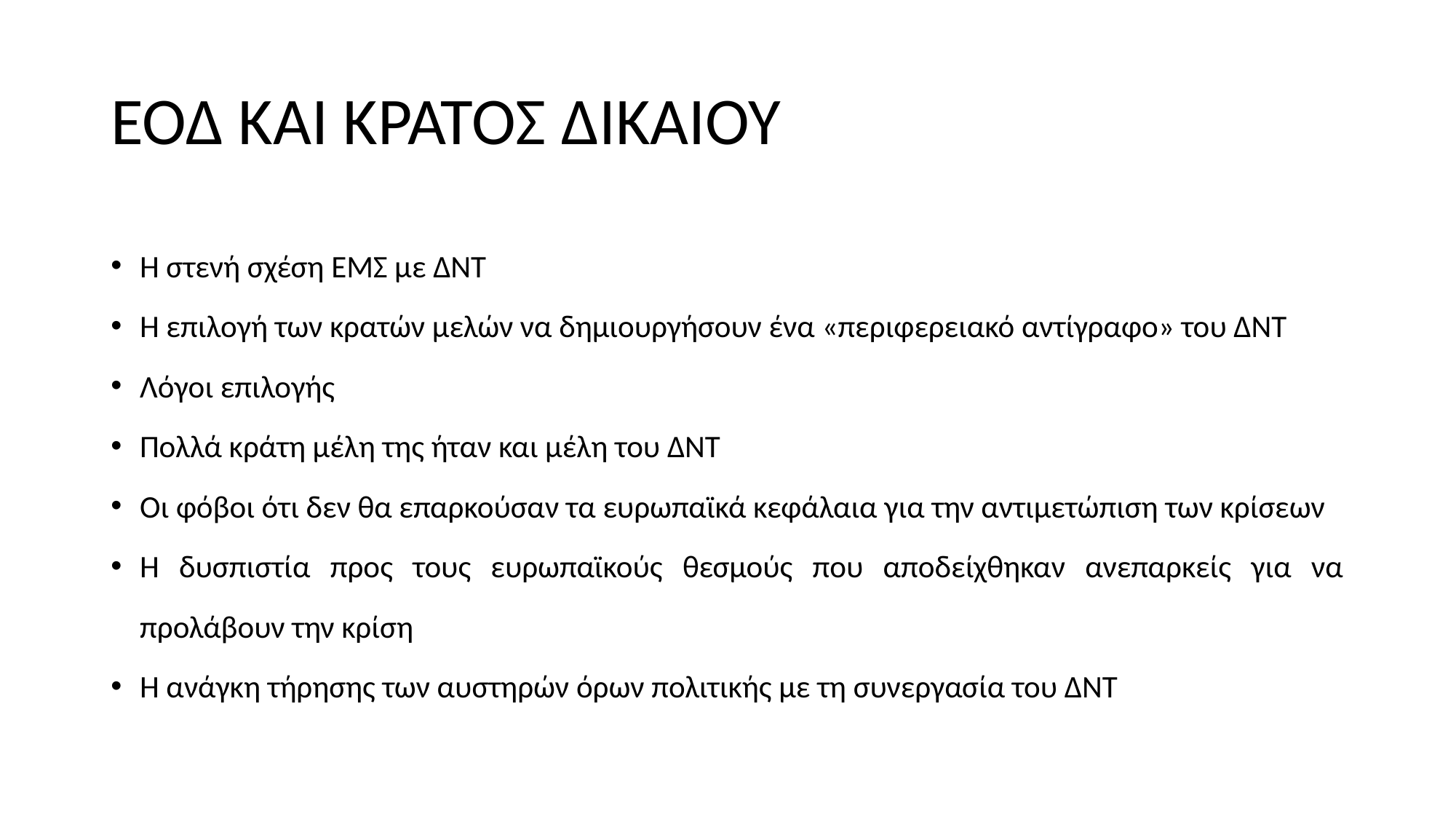

# ΕΟΔ ΚΑΙ ΚΡΑΤΟΣ ΔΙΚΑΙΟΥ
Η στενή σχέση ΕΜΣ με ΔΝΤ
Η επιλογή των κρατών μελών να δημιουργήσουν ένα «περιφερειακό αντίγραφο» του ΔΝΤ
Λόγοι επιλογής
Πολλά κράτη μέλη της ήταν και μέλη του ΔΝΤ
Οι φόβοι ότι δεν θα επαρκούσαν τα ευρωπαϊκά κεφάλαια για την αντιμετώπιση των κρίσεων
Η δυσπιστία προς τους ευρωπαϊκούς θεσμούς που αποδείχθηκαν ανεπαρκείς για να προλάβουν την κρίση
Η ανάγκη τήρησης των αυστηρών όρων πολιτικής με τη συνεργασία του ΔΝΤ